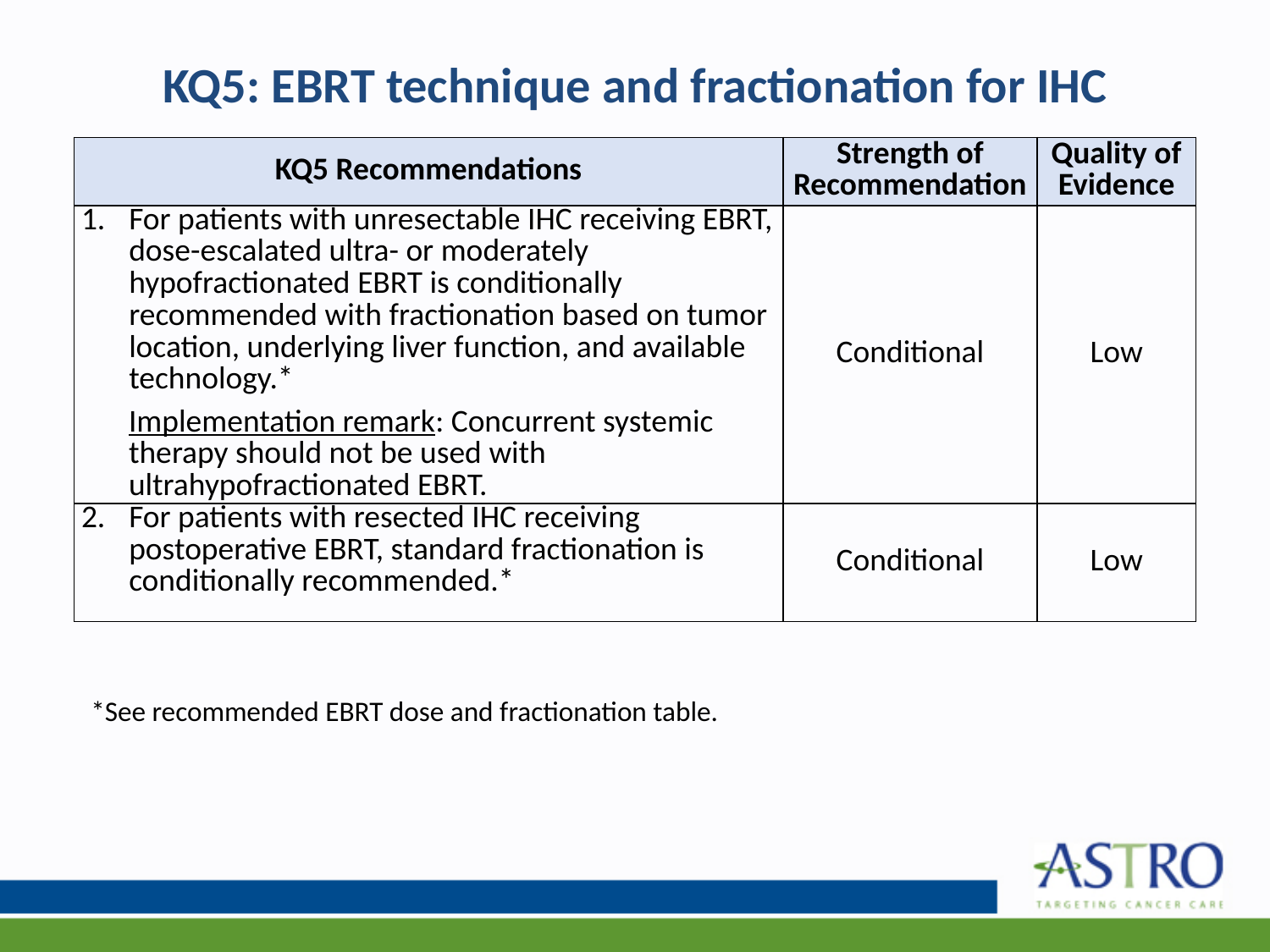

# KQ5: EBRT technique and fractionation for IHC
| KQ5 Recommendations | Strength of Recommendation | Quality of Evidence |
| --- | --- | --- |
| For patients with unresectable IHC receiving EBRT, dose-escalated ultra- or moderately hypofractionated EBRT is conditionally recommended with fractionation based on tumor location, underlying liver function, and available technology.\* Implementation remark: Concurrent systemic therapy should not be used with ultrahypofractionated EBRT. | Conditional | Low |
| For patients with resected IHC receiving postoperative EBRT, standard fractionation is conditionally recommended.\* | Conditional | Low |
*See recommended EBRT dose and fractionation table.